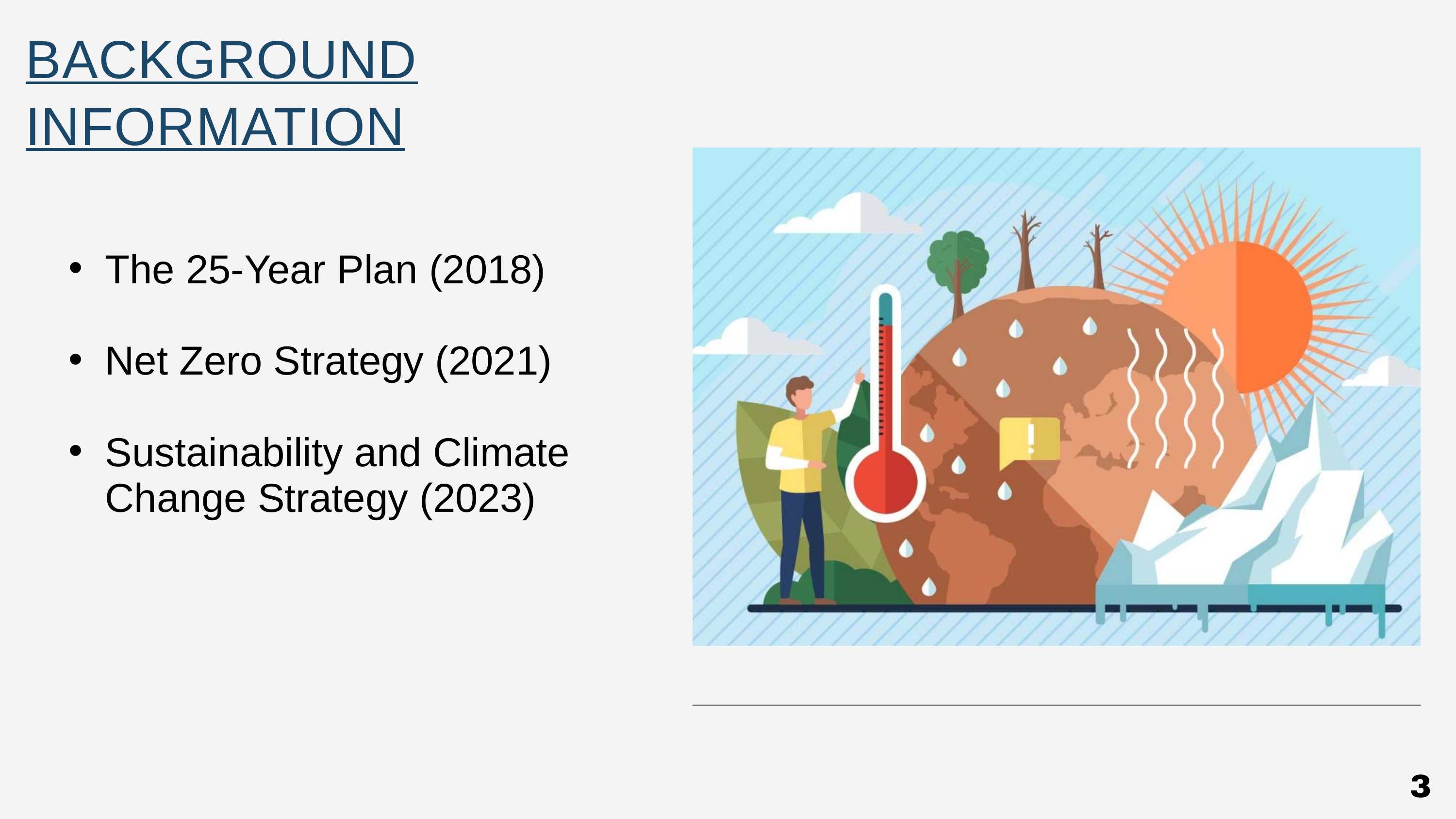

BACKGROUND INFORMATION

The 25-Year Plan (2018)

Net Zero Strategy (2021)

Sustainability and Climate Change Strategy (2023)

3